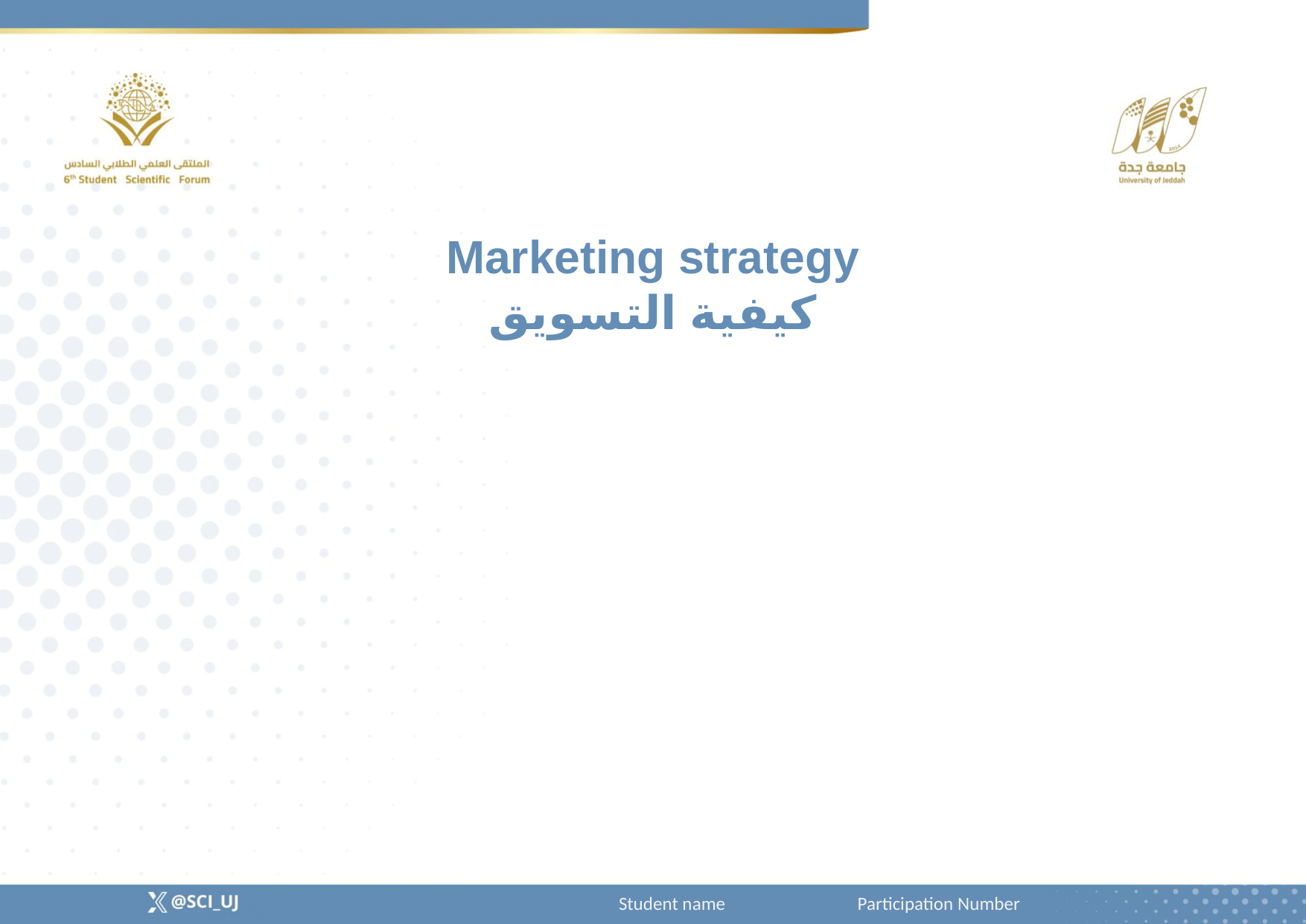

Marketing strategy
كيفية التسويق
Student name                               Participation Number